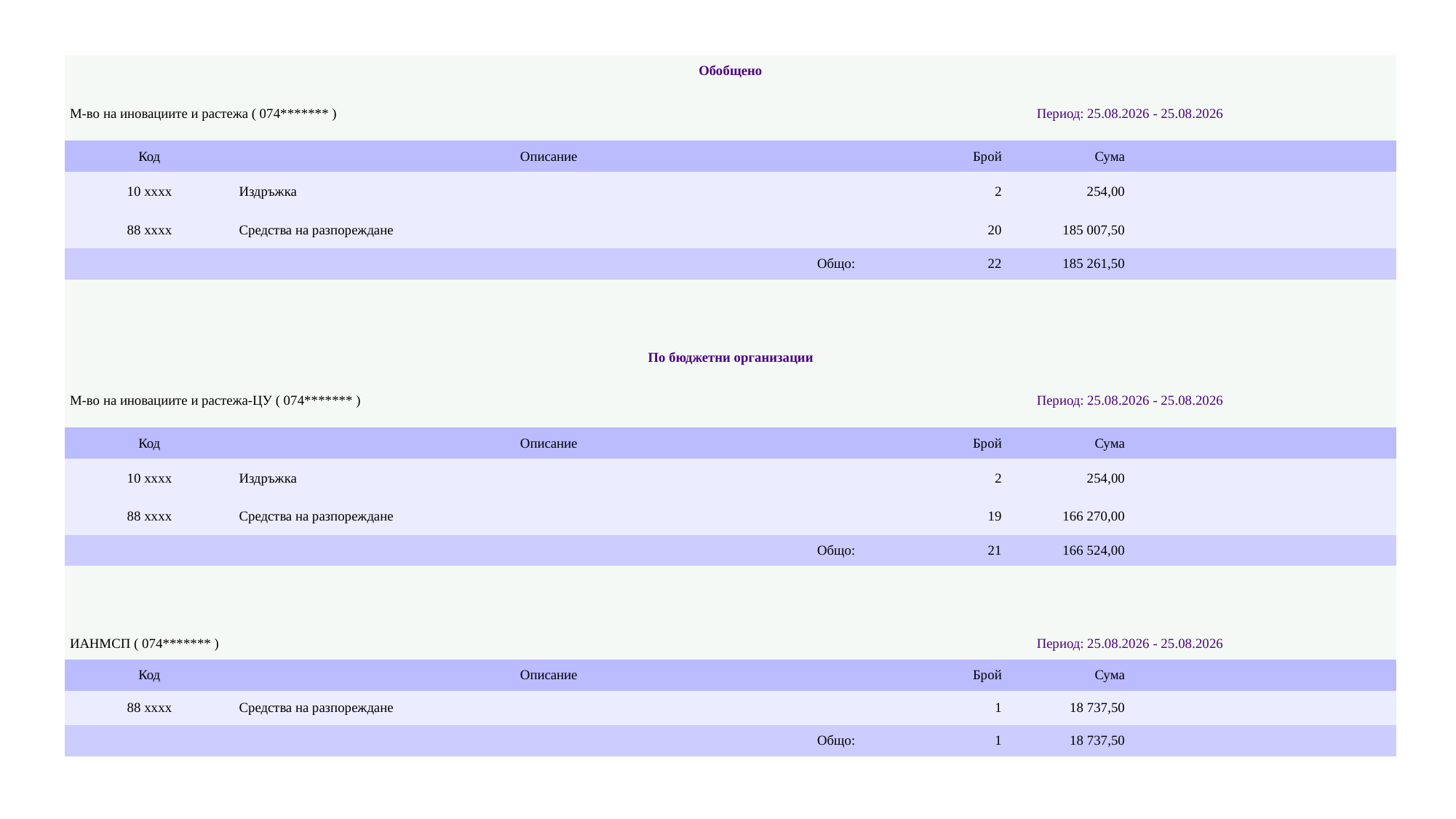

| Обобщено |  |  |  |  |
| --- | --- | --- | --- | --- |
| М-во на иновациите и растежа ( 074\*\*\*\*\*\*\* ) |  | Период: 25.08.2026 - 25.08.2026 |  |  |
| Код | Описание | Брой | Сума |  |
| 10 xxxx | Издръжка | 2 | 254,00 |  |
| 88 xxxx | Средства на разпореждане | 20 | 185 007,50 |  |
| Общо: |  | 22 | 185 261,50 |  |
|  |  |  |  |  |
|  |  |  |  |  |
| По бюджетни организации |  |  |  |  |
| М-во на иновациите и растежа-ЦУ ( 074\*\*\*\*\*\*\* ) |  | Период: 25.08.2026 - 25.08.2026 |  |  |
| Код | Описание | Брой | Сума |  |
| 10 xxxx | Издръжка | 2 | 254,00 |  |
| 88 xxxx | Средства на разпореждане | 19 | 166 270,00 |  |
| Общо: |  | 21 | 166 524,00 |  |
|  |  |  |  |  |
|  |  |  |  |  |
| ИАНМСП ( 074\*\*\*\*\*\*\* ) |  | Период: 25.08.2026 - 25.08.2026 |  |  |
| Код | Описание | Брой | Сума |  |
| 88 xxxx | Средства на разпореждане | 1 | 18 737,50 |  |
| Общо: |  | 1 | 18 737,50 |  |
#